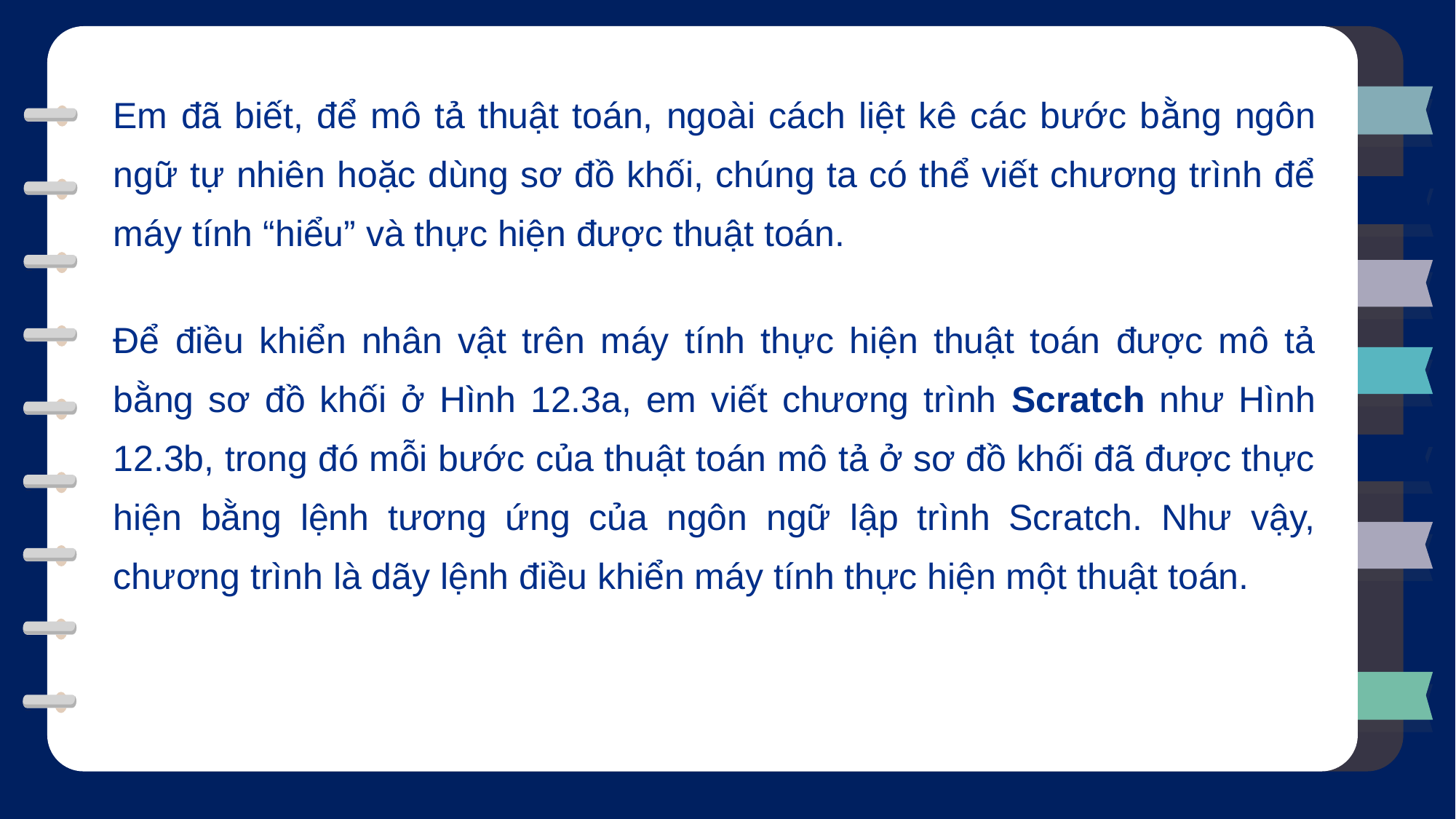

Em đã biết, để mô tả thuật toán, ngoài cách liệt kê các bước bằng ngôn ngữ tự nhiên hoặc dùng sơ đồ khối, chúng ta có thể viết chương trình để máy tính “hiểu” và thực hiện được thuật toán.
Để điều khiển nhân vật trên máy tính thực hiện thuật toán được mô tả bằng sơ đồ khối ở Hình 12.3a, em viết chương trình Scratch như Hình 12.3b, trong đó mỗi bước của thuật toán mô tả ở sơ đồ khối đã được thực hiện bằng lệnh tương ứng của ngôn ngữ lập trình Scratch. Như vậy, chương trình là dãy lệnh điều khiển máy tính thực hiện một thuật toán.